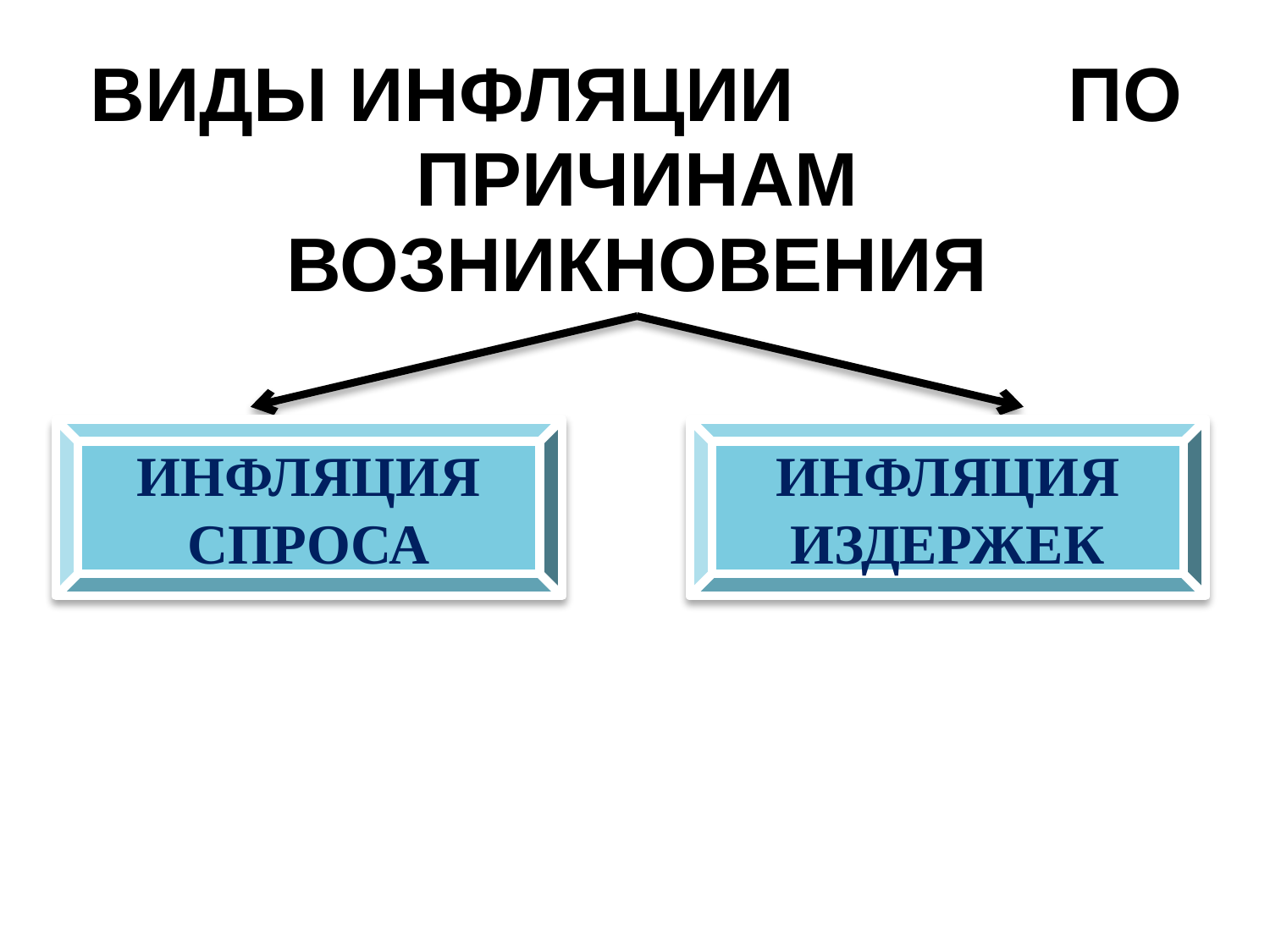

ВИДЫ ИНФЛЯЦИИ             ПО ПРИЧИНАМ ВОЗНИКНОВЕНИЯ
ИНФЛЯЦИЯ СПРОСА
ИНФЛЯЦИЯ ИЗДЕРЖЕК